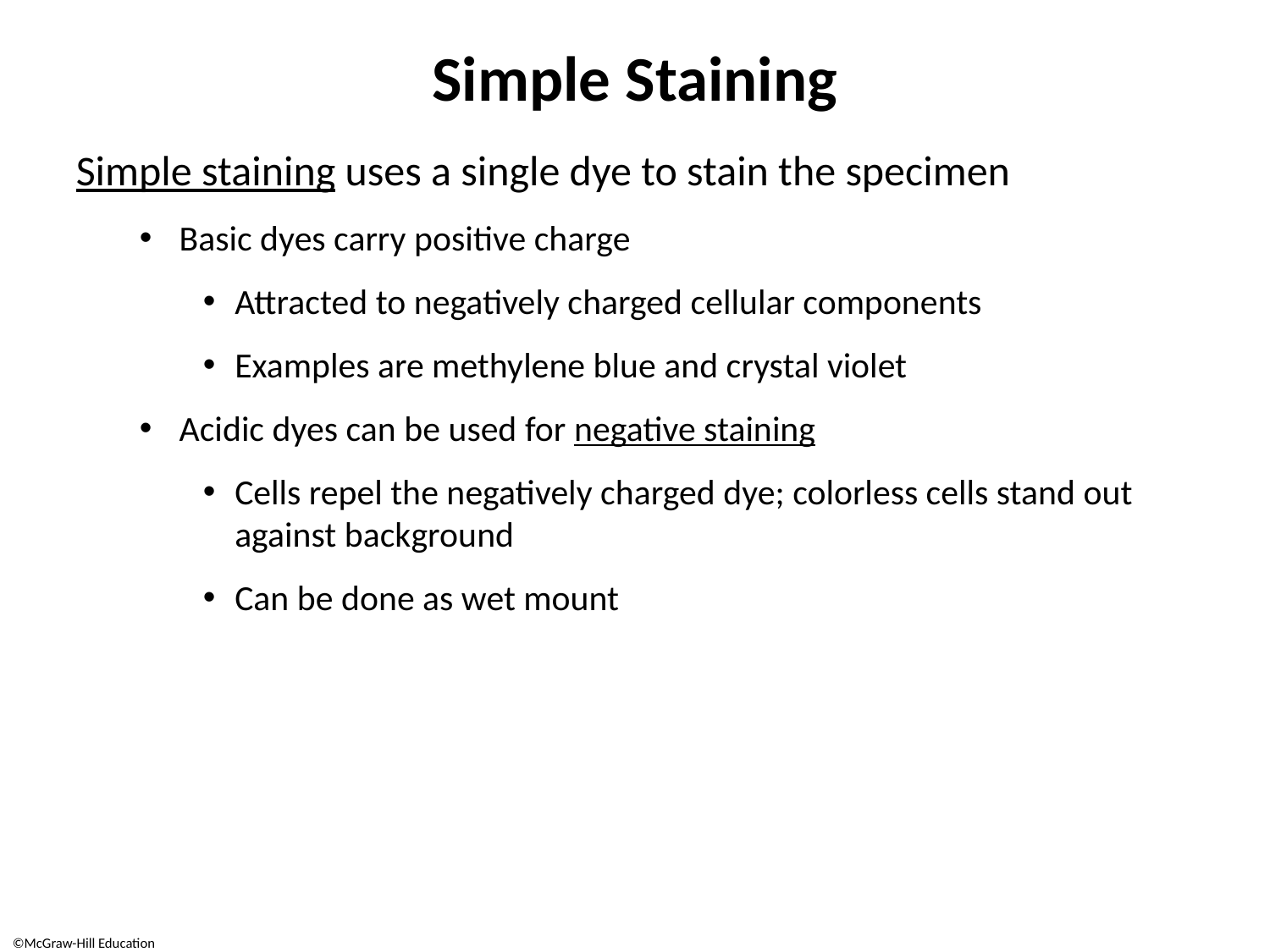

# Simple Staining
Simple staining uses a single dye to stain the specimen
Basic dyes carry positive charge
Attracted to negatively charged cellular components
Examples are methylene blue and crystal violet
Acidic dyes can be used for negative staining
Cells repel the negatively charged dye; colorless cells stand out against background
Can be done as wet mount